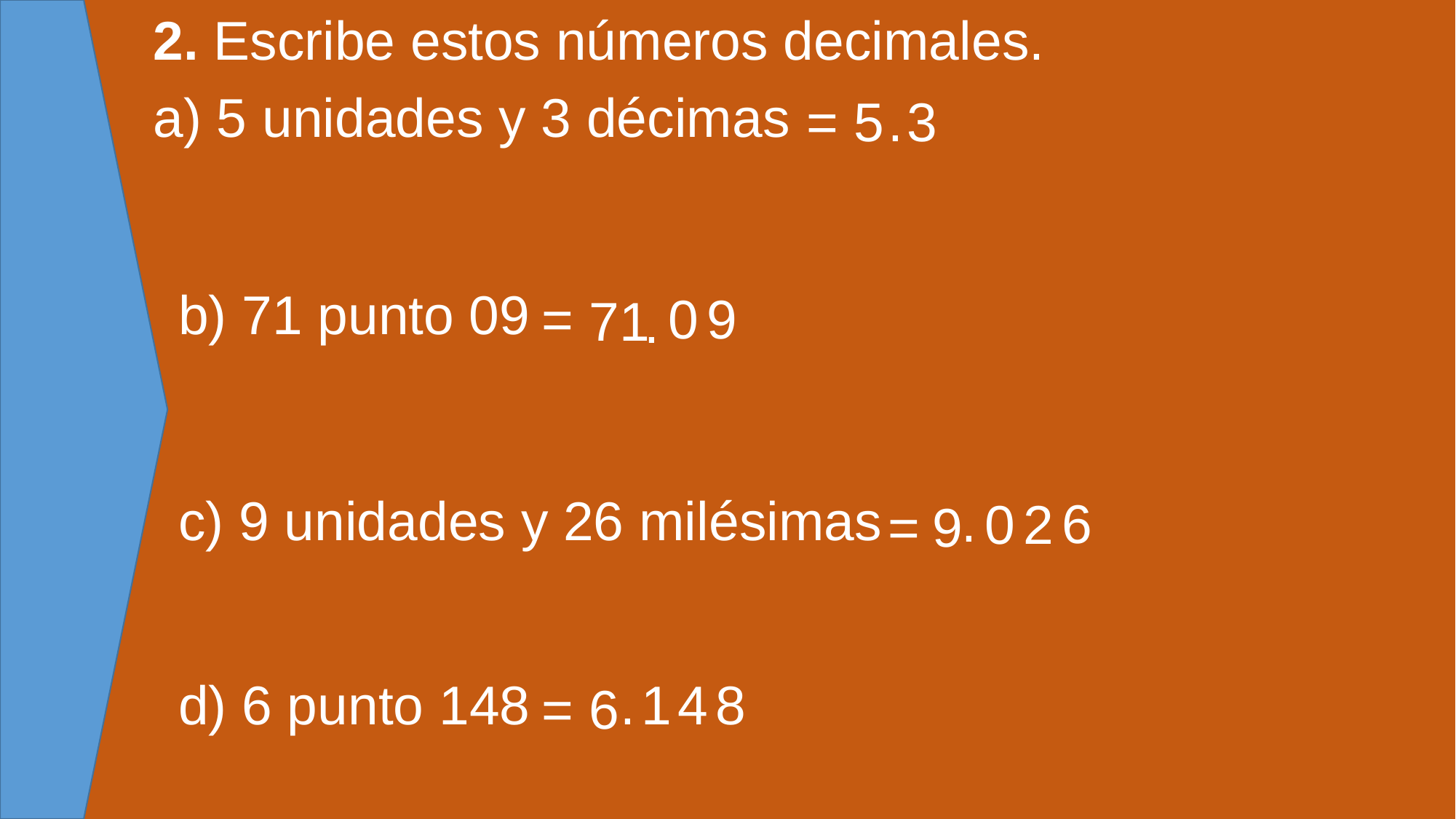

2. Escribe estos números decimales.
a) 5 unidades y 3 décimas
.
3
5
=
b) 71 punto 09
=
0
9
71
.
c) 9 unidades y 26 milésimas
.
6
2
0
9
=
8
1
4
.
d) 6 punto 148
=
6